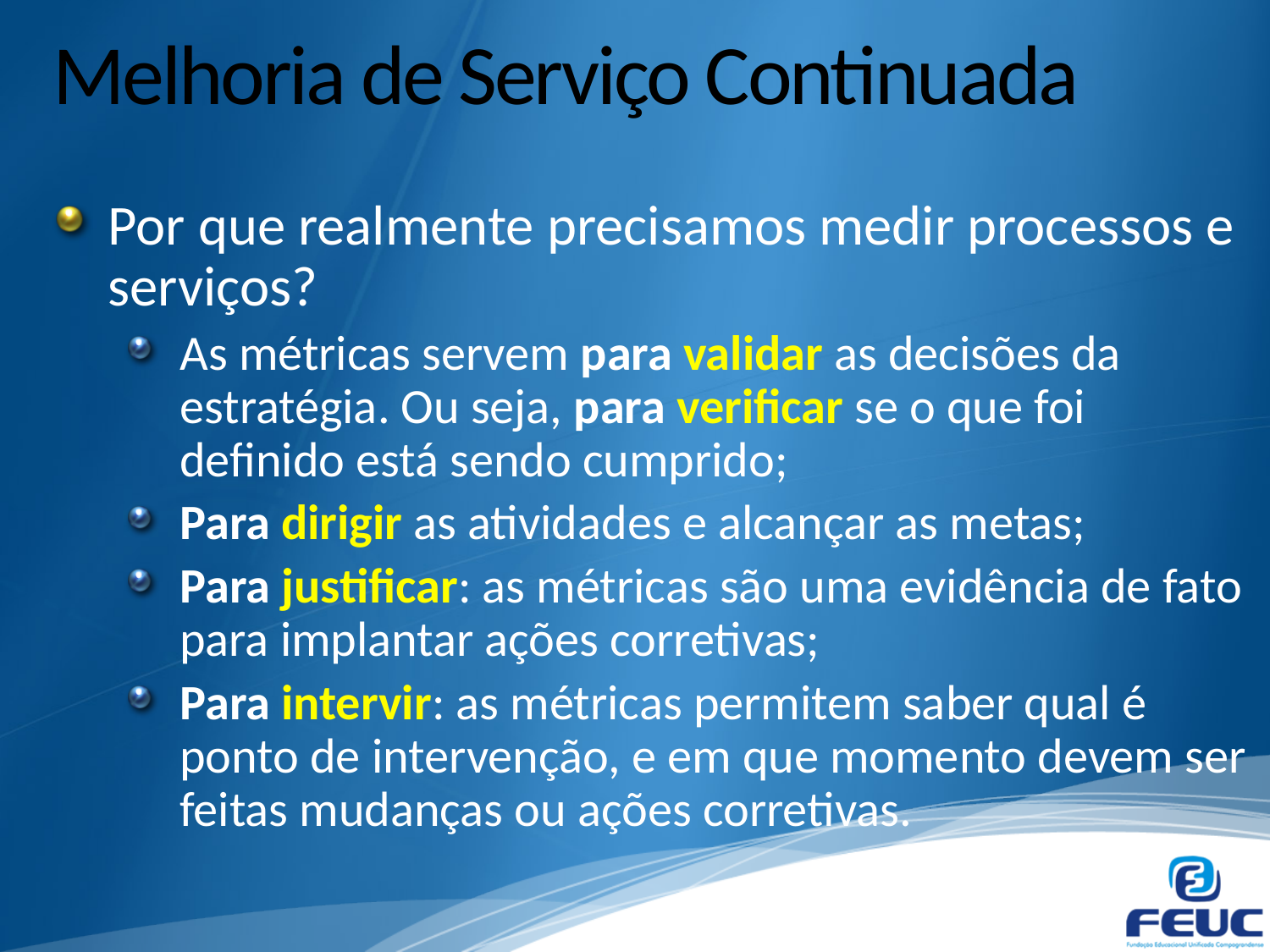

# Melhoria de Serviço Continuada
Por que realmente precisamos medir processos e serviços?
As métricas servem para validar as decisões da estratégia. Ou seja, para verificar se o que foi definido está sendo cumprido;
Para dirigir as atividades e alcançar as metas;
Para justificar: as métricas são uma evidência de fato para implantar ações corretivas;
Para intervir: as métricas permitem saber qual é ponto de intervenção, e em que momento devem ser feitas mudanças ou ações corretivas.